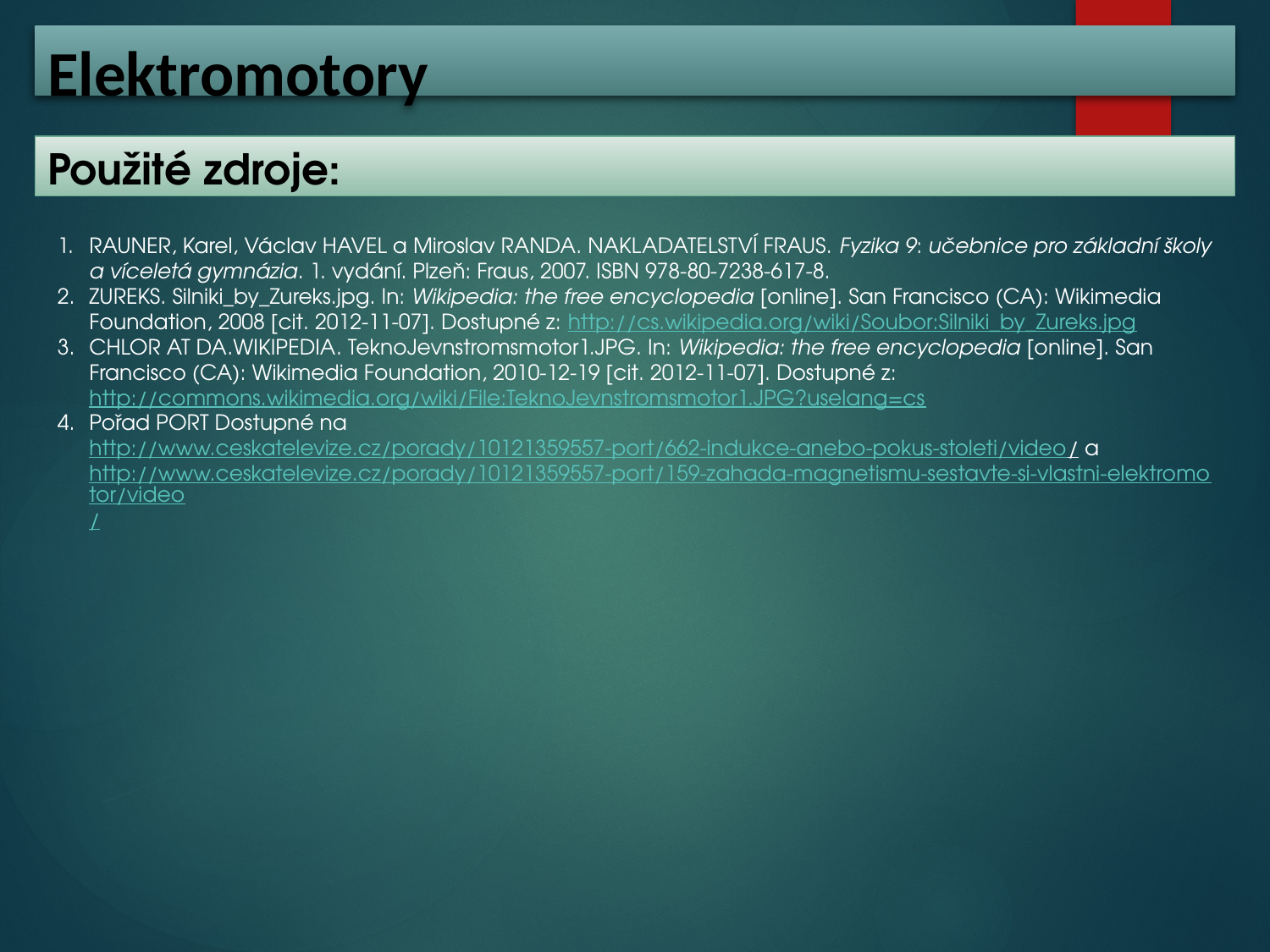

# Elektromotory
Použité zdroje:

RAUNER, Karel, Václav HAVEL a Miroslav RANDA. NAKLADATELSTVÍ FRAUS. Fyzika 9: učebnice pro základní školy a víceletá gymnázia. 1. vydání. Plzeň: Fraus, 2007. ISBN 978-80-7238-617-8.
ZUREKS. Silniki_by_Zureks.jpg. In: Wikipedia: the free encyclopedia [online]. San Francisco (CA): Wikimedia Foundation, 2008 [cit. 2012-11-07]. Dostupné z: http://cs.wikipedia.org/wiki/Soubor:Silniki_by_Zureks.jpg
CHLOR AT DA.WIKIPEDIA. TeknoJevnstromsmotor1.JPG. In: Wikipedia: the free encyclopedia [online]. San Francisco (CA): Wikimedia Foundation, 2010-12-19 [cit. 2012-11-07]. Dostupné z: http://commons.wikimedia.org/wiki/File:TeknoJevnstromsmotor1.JPG?uselang=cs
Pořad PORT Dostupné na http://www.ceskatelevize.cz/porady/10121359557-port/662-indukce-anebo-pokus-stoleti/video/ a http://www.ceskatelevize.cz/porady/10121359557-port/159-zahada-magnetismu-sestavte-si-vlastni-elektromotor/video/